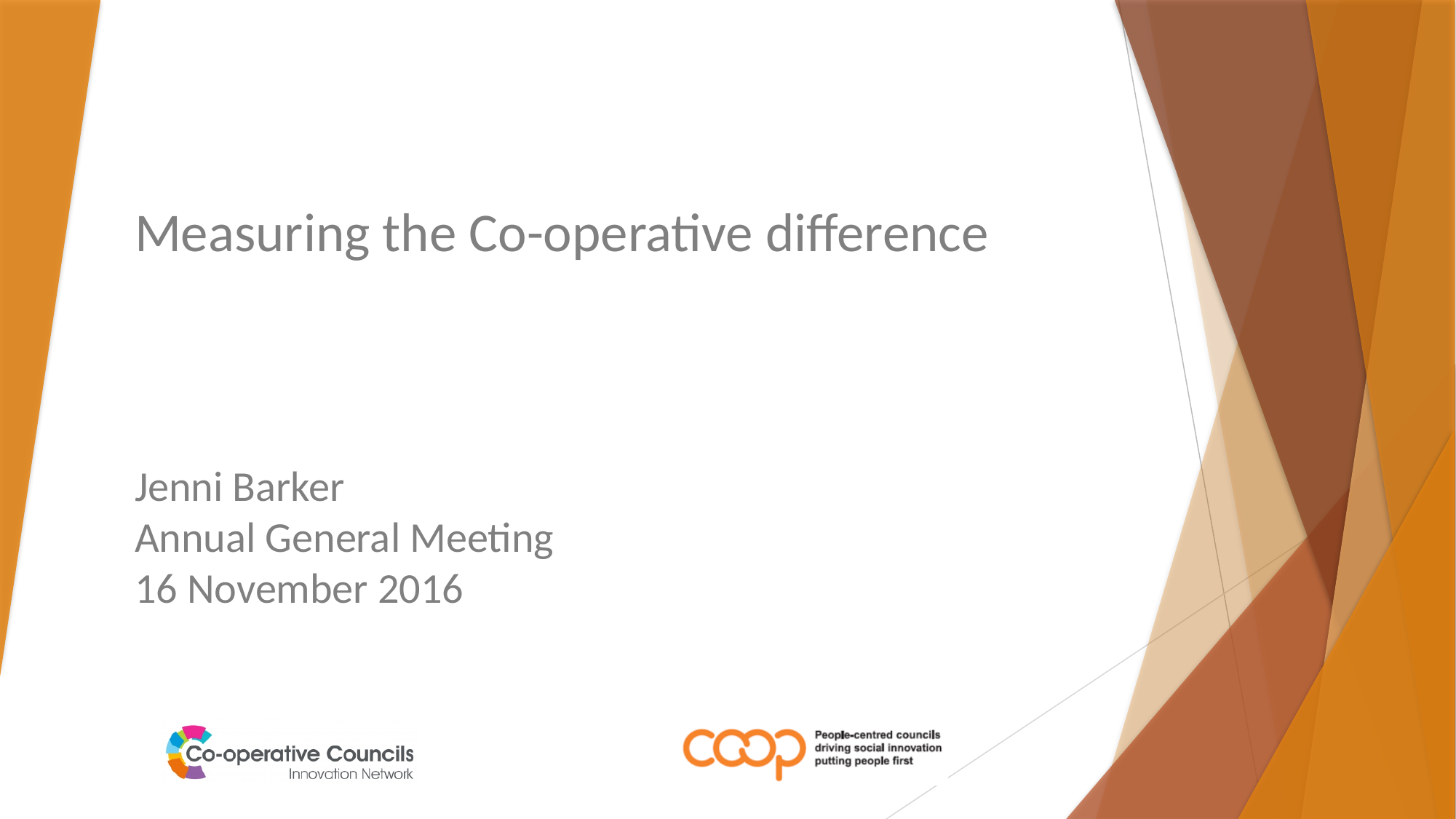

Measuring the Co-operative difference

Jenni Barker
Annual General Meeting
16 November 2016
#